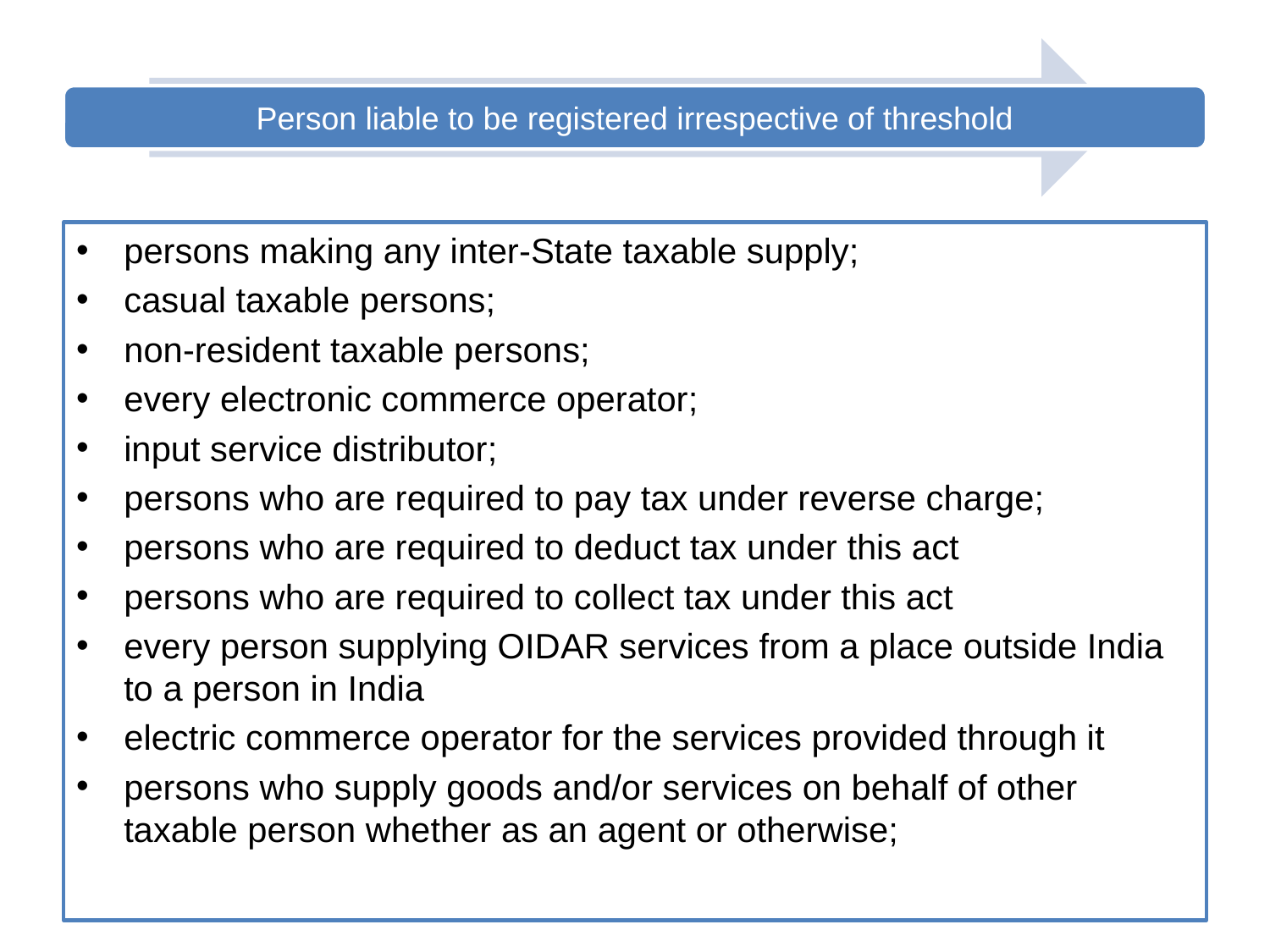

Person liable to be registered irrespective of threshold
persons making any inter-State taxable supply;
casual taxable persons;
non-resident taxable persons;
every electronic commerce operator;
input service distributor;
persons who are required to pay tax under reverse charge;
persons who are required to deduct tax under this act
persons who are required to collect tax under this act
every person supplying OIDAR services from a place outside India to a person in India
electric commerce operator for the services provided through it
persons who supply goods and/or services on behalf of other taxable person whether as an agent or otherwise;